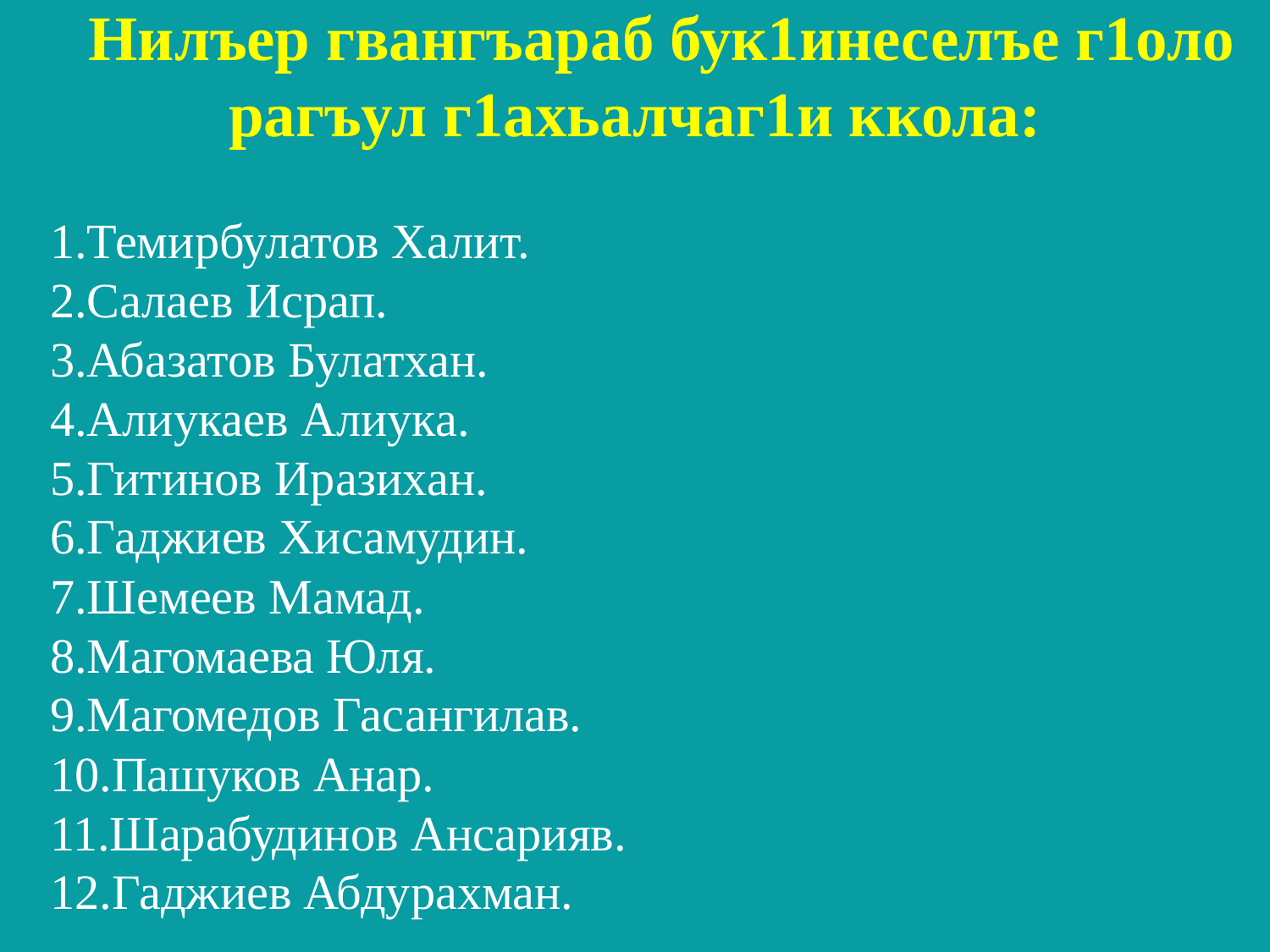

Нилъер гвангъараб бук1инеселъе г1оло рагъул г1ахьалчаг1и ккола:

Темирбулатов Халит.
Салаев Исрап.
Абазатов Булатхан.
Алиукаев Алиука.
Гитинов Иразихан.
Гаджиев Хисамудин.
Шемеев Мамад.
Магомаева Юля.
Магомедов Гасангилав.
Пашуков Анар.
Шарабудинов Ансарияв.
Гаджиев Абдурахман.